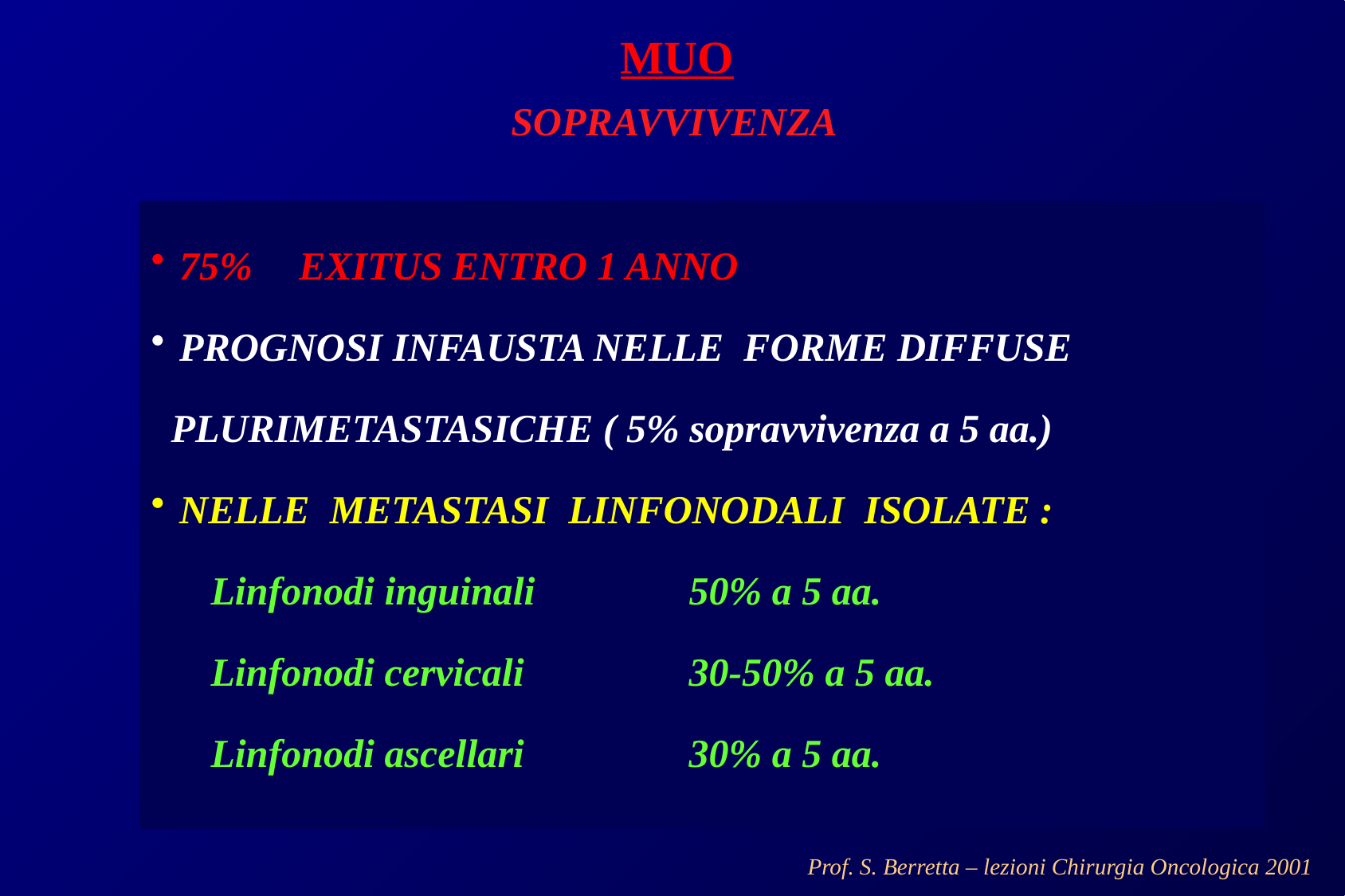

# MUO
SOPRAVVIVENZA

75%  	EXITUS ENTRO 1 ANNO
PROGNOSI INFAUSTA NELLE  FORME DIFFUSE
  PLURIMETASTASICHE ( 5% sopravvivenza a 5 aa.)
NELLE  METASTASI  LINFONODALI  ISOLATE :
Linfonodi inguinali		50% a 5 aa.
Linfonodi cervicali		30-50% a 5 aa.
Linfonodi ascellari		30% a 5 aa.

Prof. S. Berretta – lezioni Chirurgia Oncologica 2001